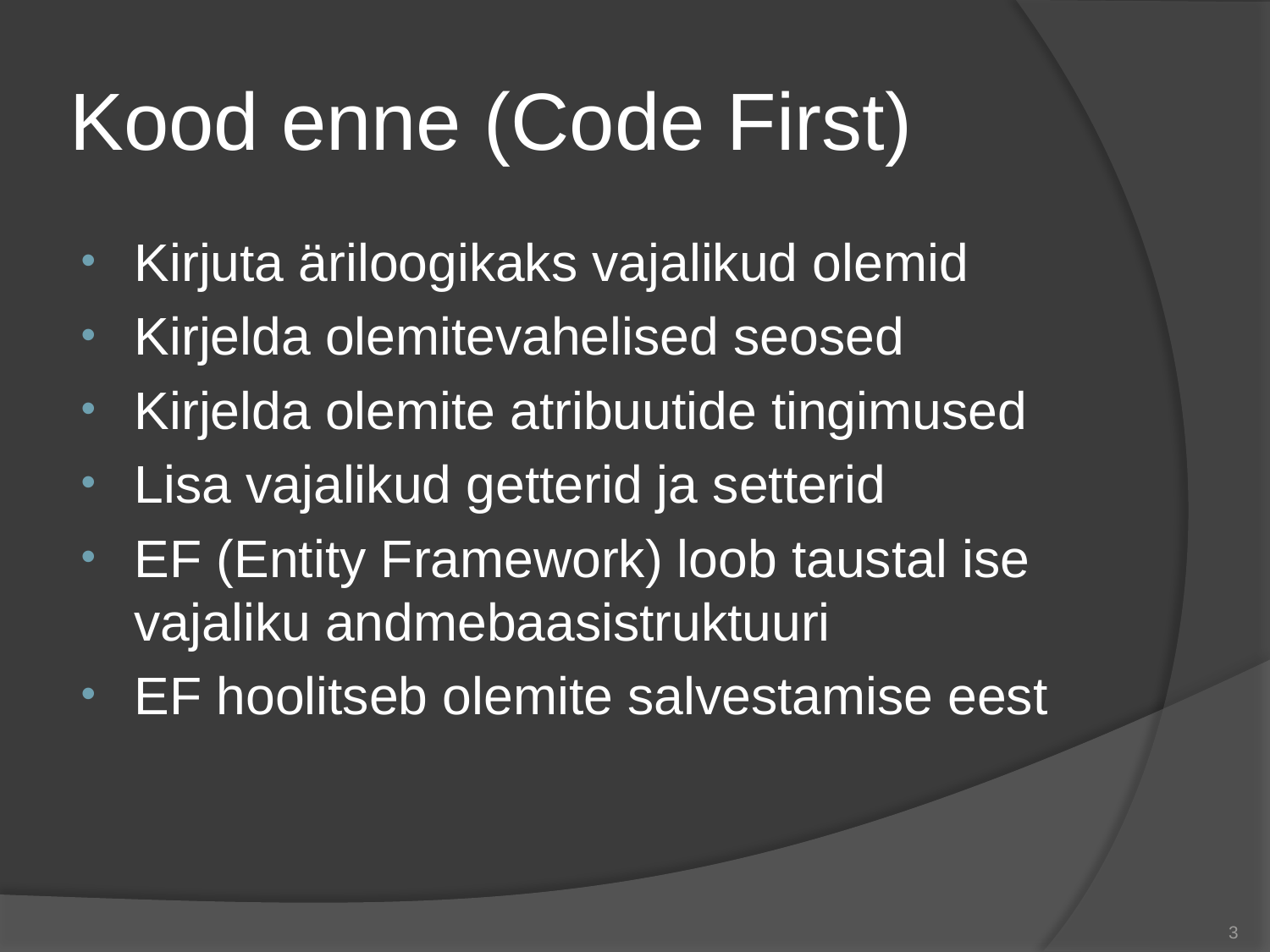

# Kood enne (Code First)
Kirjuta äriloogikaks vajalikud olemid
Kirjelda olemitevahelised seosed
Kirjelda olemite atribuutide tingimused
Lisa vajalikud getterid ja setterid
EF (Entity Framework) loob taustal ise vajaliku andmebaasistruktuuri
EF hoolitseb olemite salvestamise eest
3